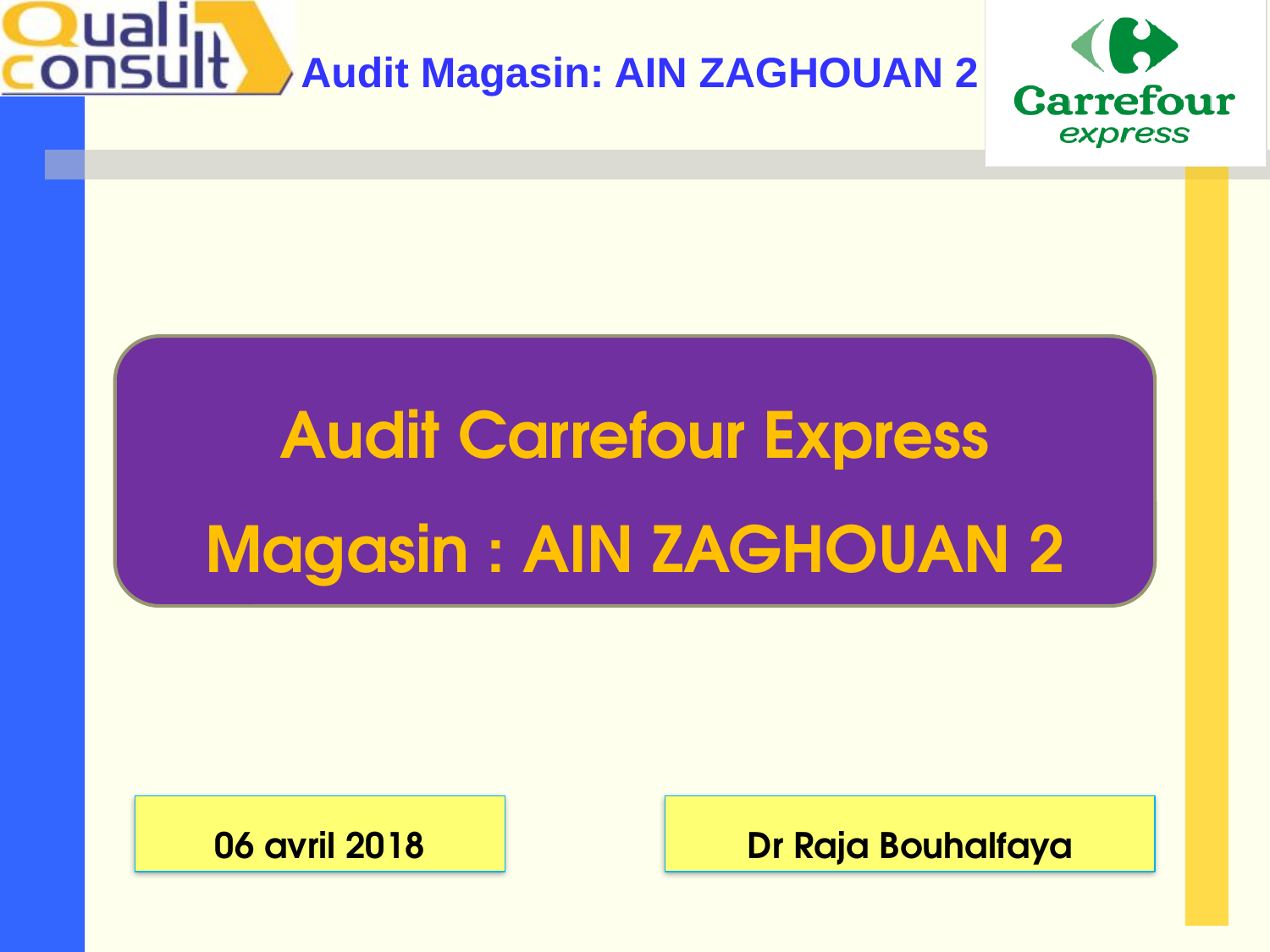

Audit Carrefour Express
Magasin : AIN ZAGHOUAN 2
06 avril 2018
Dr Raja Bouhalfaya